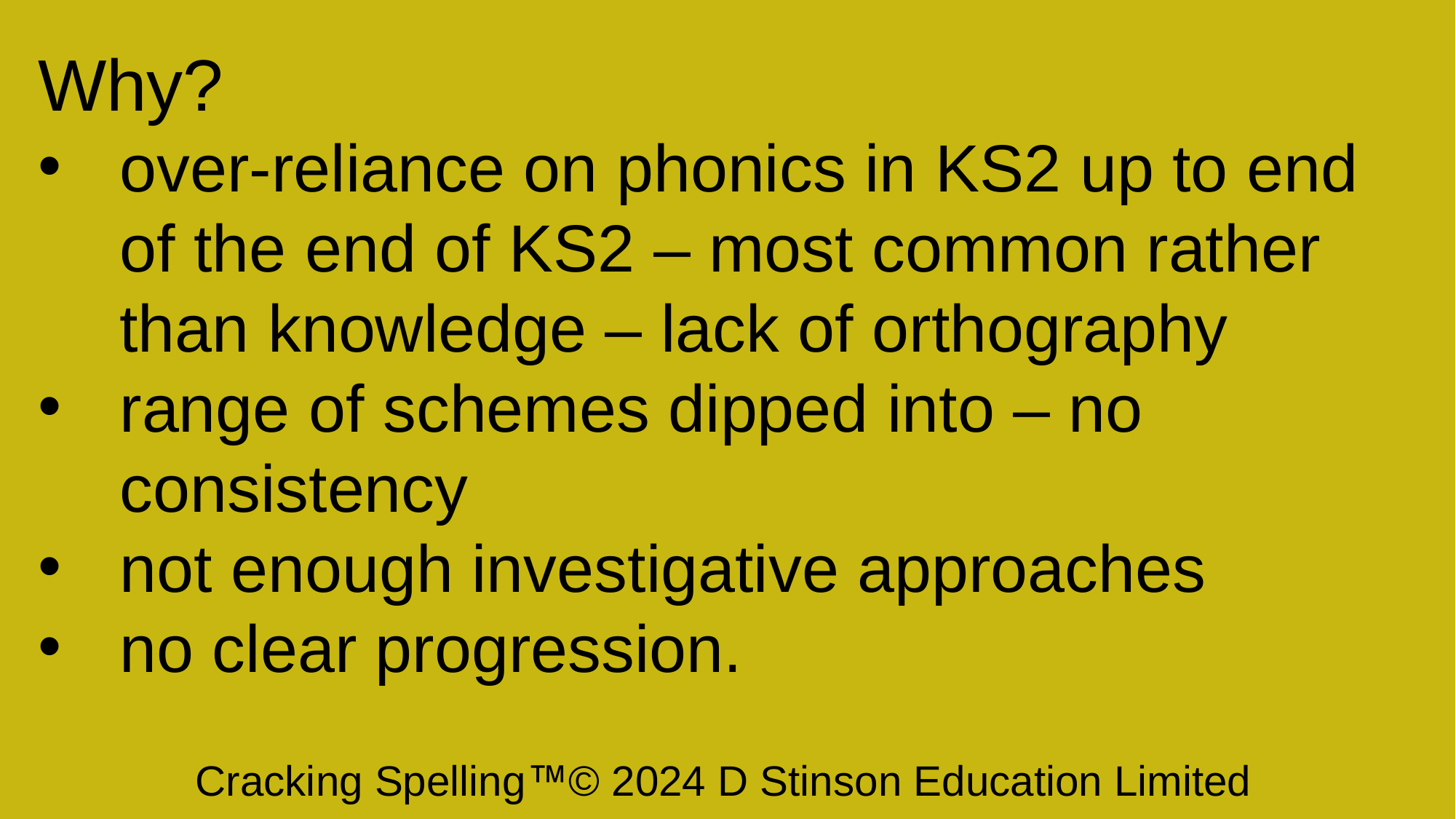

Why?
over-reliance on phonics in KS2 up to end of the end of KS2 – most common rather than knowledge – lack of orthography
range of schemes dipped into – no consistency
not enough investigative approaches
no clear progression.

Cracking Spelling™© 2024 D Stinson Education Limited